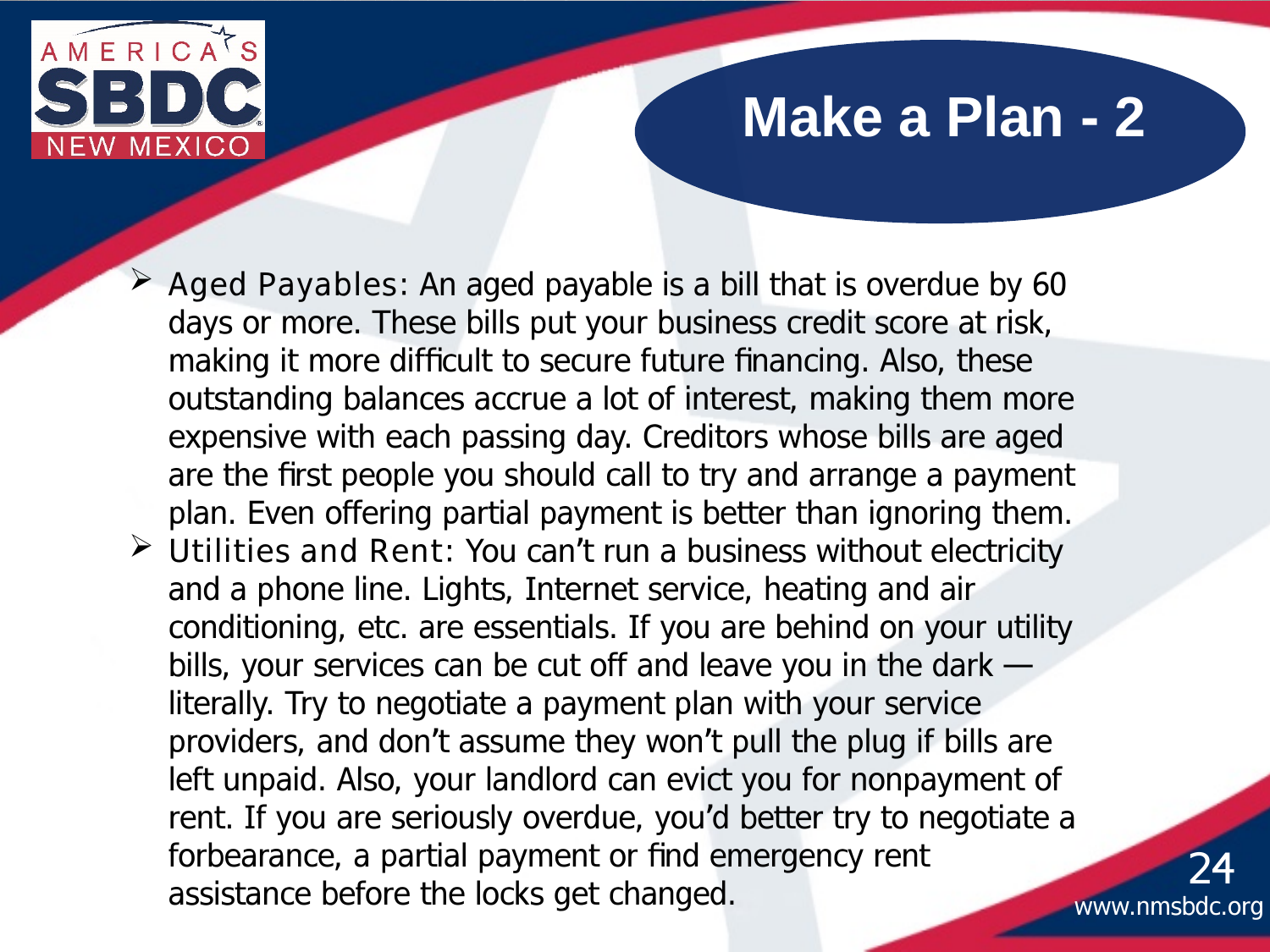

Make a Plan - 2
Aged Payables: An aged payable is a bill that is overdue by 60 days or more. These bills put your business credit score at risk, making it more difficult to secure future financing. Also, these outstanding balances accrue a lot of interest, making them more expensive with each passing day. Creditors whose bills are aged are the first people you should call to try and arrange a payment plan. Even offering partial payment is better than ignoring them.
Utilities and Rent: You can’t run a business without electricity and a phone line. Lights, Internet service, heating and air conditioning, etc. are essentials. If you are behind on your utility bills, your services can be cut off and leave you in the dark — literally. Try to negotiate a payment plan with your service providers, and don’t assume they won’t pull the plug if bills are left unpaid. Also, your landlord can evict you for nonpayment of rent. If you are seriously overdue, you’d better try to negotiate a forbearance, a partial payment or find emergency rent assistance before the locks get changed.
24